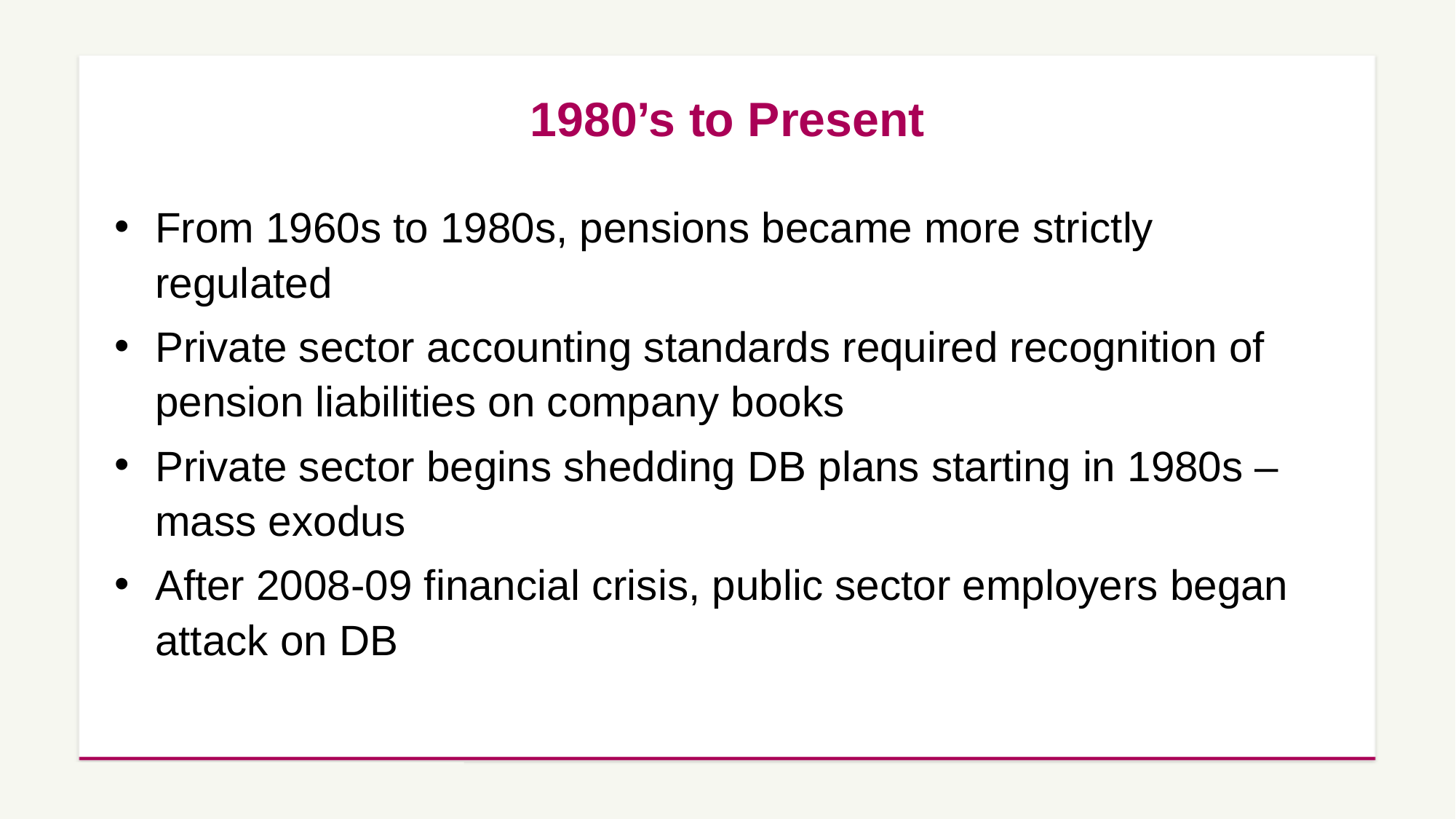

# 1980’s to Present
From 1960s to 1980s, pensions became more strictly regulated
Private sector accounting standards required recognition of pension liabilities on company books
Private sector begins shedding DB plans starting in 1980s – mass exodus
After 2008-09 financial crisis, public sector employers began attack on DB